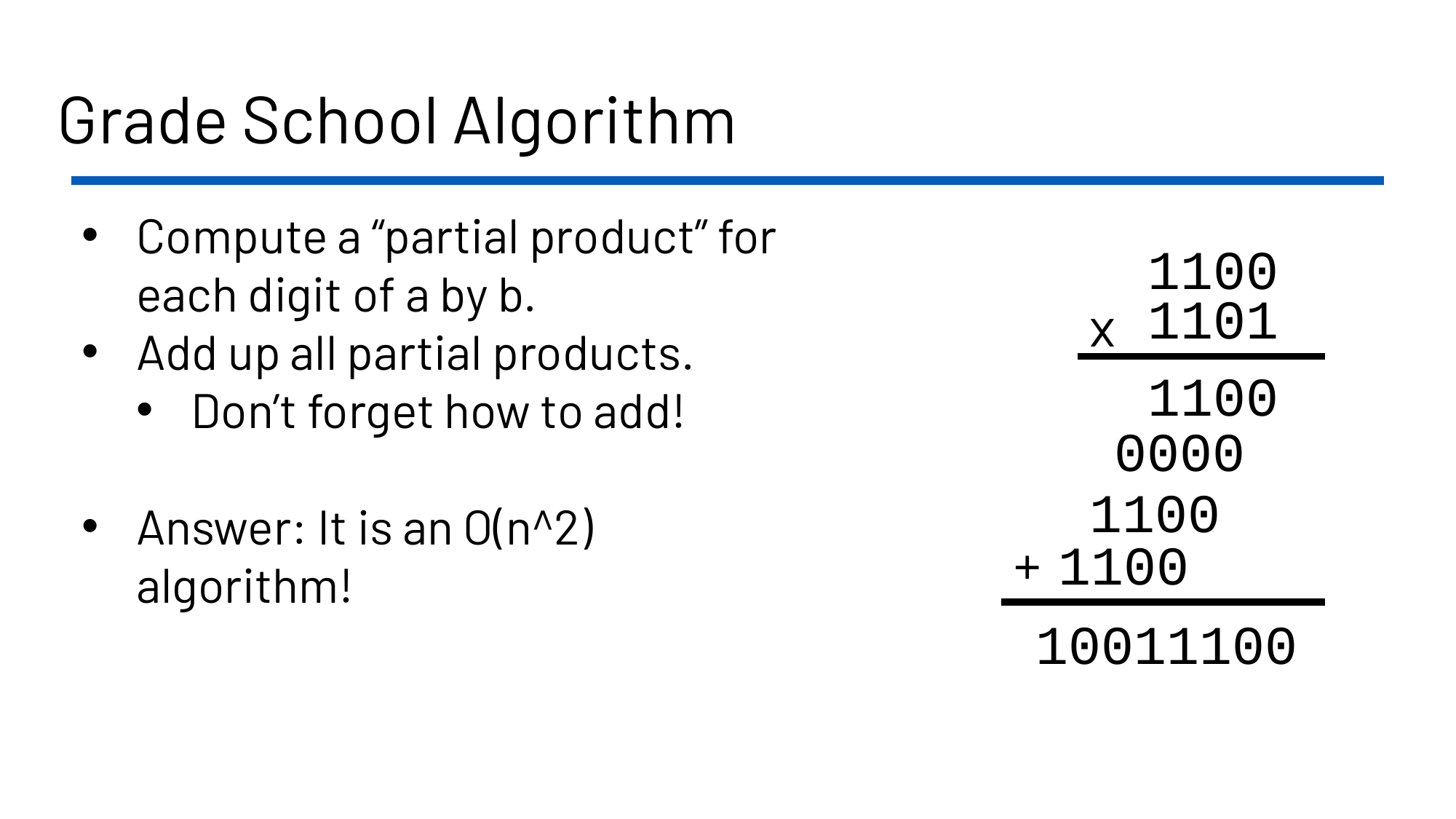

# Grade School Algorithm
Compute a “partial product” for each digit of a by b.
Add up all partial products.
Don’t forget how to add!

Answer: It is an O(n^2) algorithm!

1100
1101
x
1100
0000
1100
+
1100
10011100